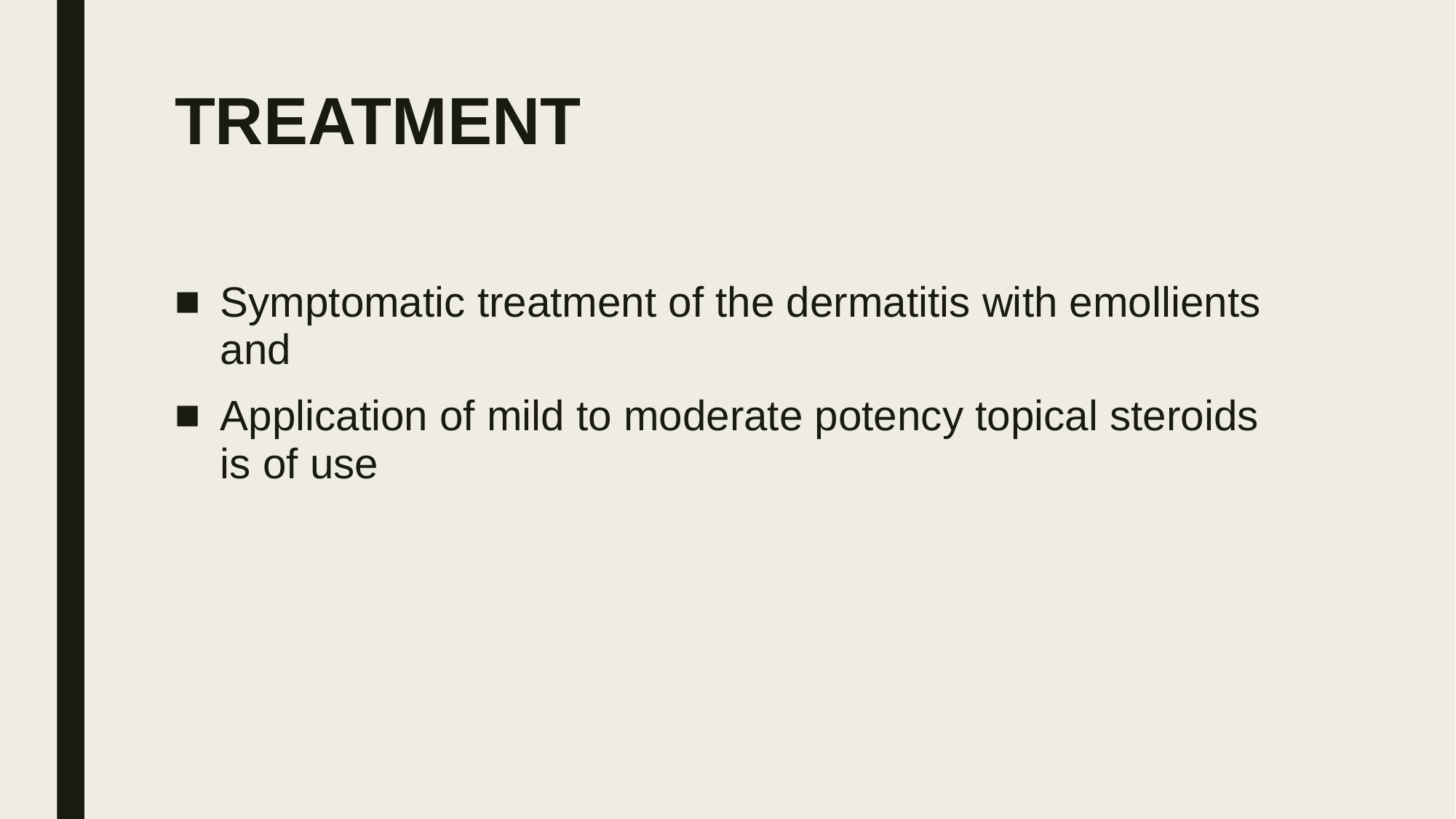

# TREATMENT
Symptomatic treatment of the dermatitis with emollients and
Application of mild to moderate potency topical steroids is of use